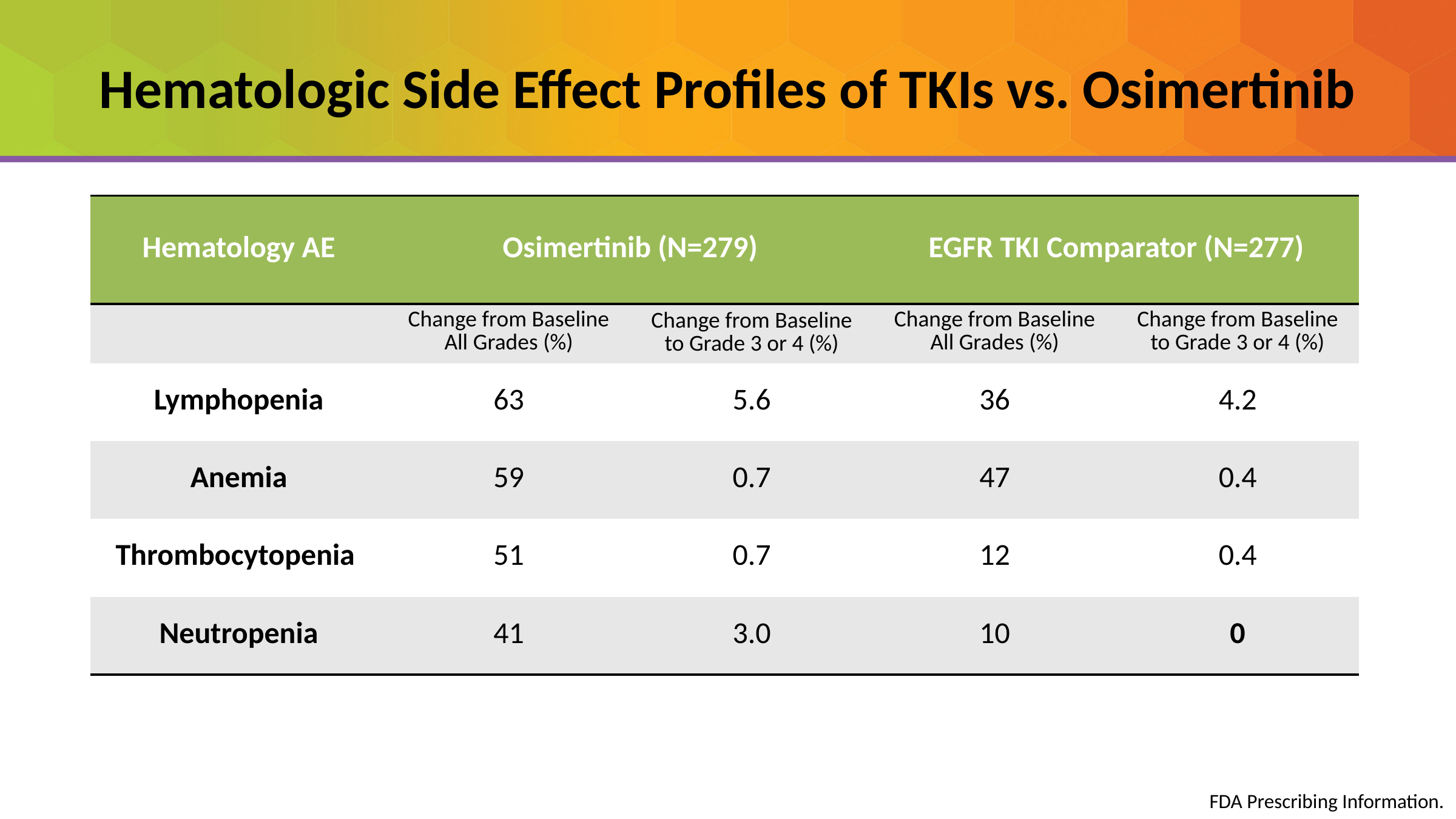

# Hematologic Side Effect Profiles of TKIs vs. Osimertinib
| Hematology AE | Osimertinib (N=279) |  | EGFR TKI Comparator (N=277) |  |
| --- | --- | --- | --- | --- |
|  | Change from Baseline All Grades (%) | Change from Baseline to Grade 3 or 4 (%) | Change from Baseline All Grades (%) | Change from Baseline to Grade 3 or 4 (%) |
| Lymphopenia | 63 | 5.6 | 36 | 4.2 |
| Anemia | 59 | 0.7 | 47 | 0.4 |
| Thrombocytopenia | 51 | 0.7 | 12 | 0.4 |
| Neutropenia | 41 | 3.0 | 10 | 0 |
FDA Prescribing Information.